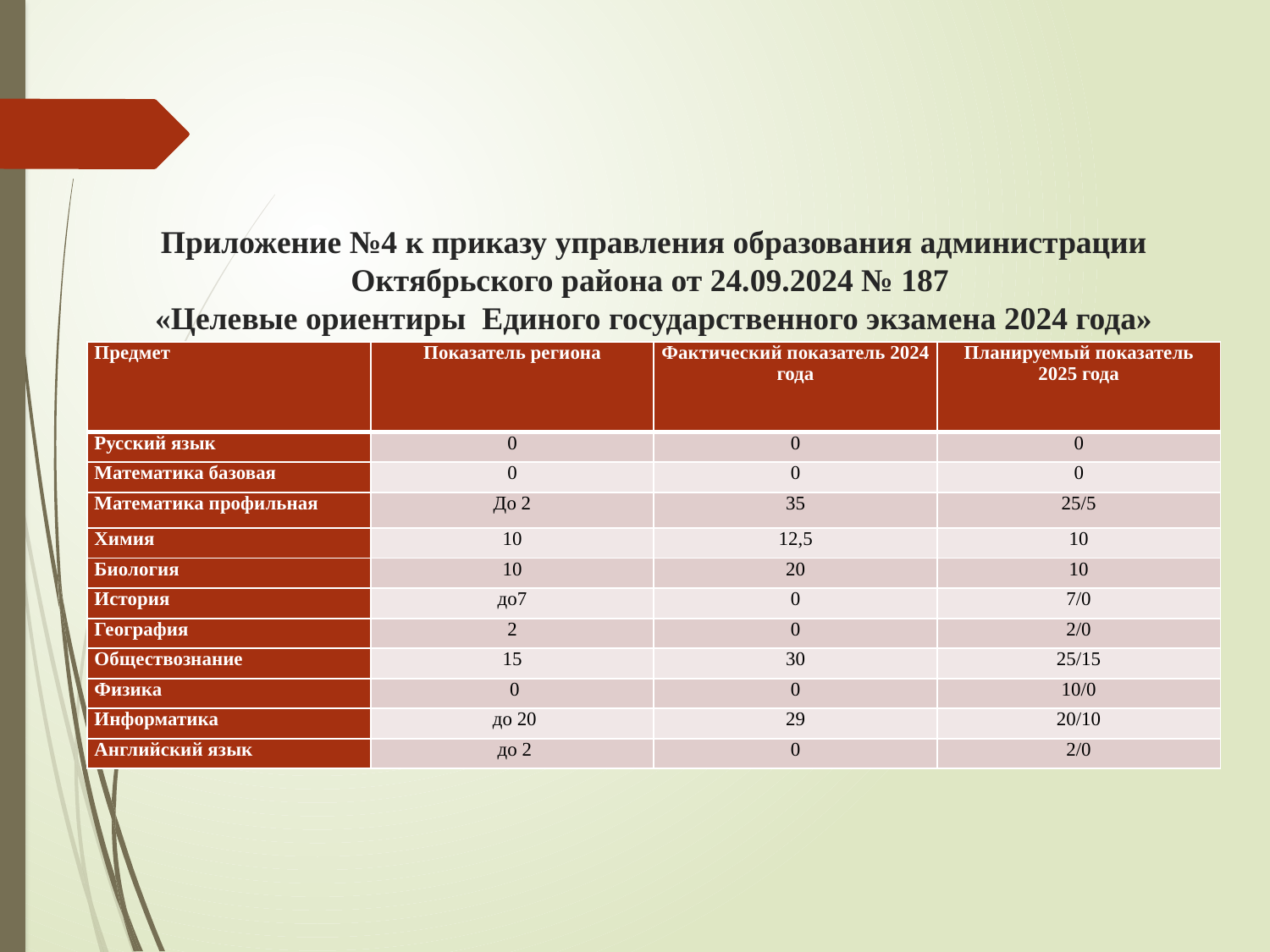

# Приложение №4 к приказу управления образования администрации Октябрьского района от 24.09.2024 № 187 «Целевые ориентиры  Единого государственного экзамена 2024 года»
| Предмет | Показатель региона | Фактический показатель 2024 года | Планируемый показатель 2025 года |
| --- | --- | --- | --- |
| Русский язык | 0 | 0 | 0 |
| Математика базовая | 0 | 0 | 0 |
| Математика профильная | До 2 | 35 | 25/5 |
| Химия | 10 | 12,5 | 10 |
| Биология | 10 | 20 | 10 |
| История | до7 | 0 | 7/0 |
| География | 2 | 0 | 2/0 |
| Обществознание | 15 | 30 | 25/15 |
| Физика | 0 | 0 | 10/0 |
| Информатика | до 20 | 29 | 20/10 |
| Английский язык | до 2 | 0 | 2/0 |